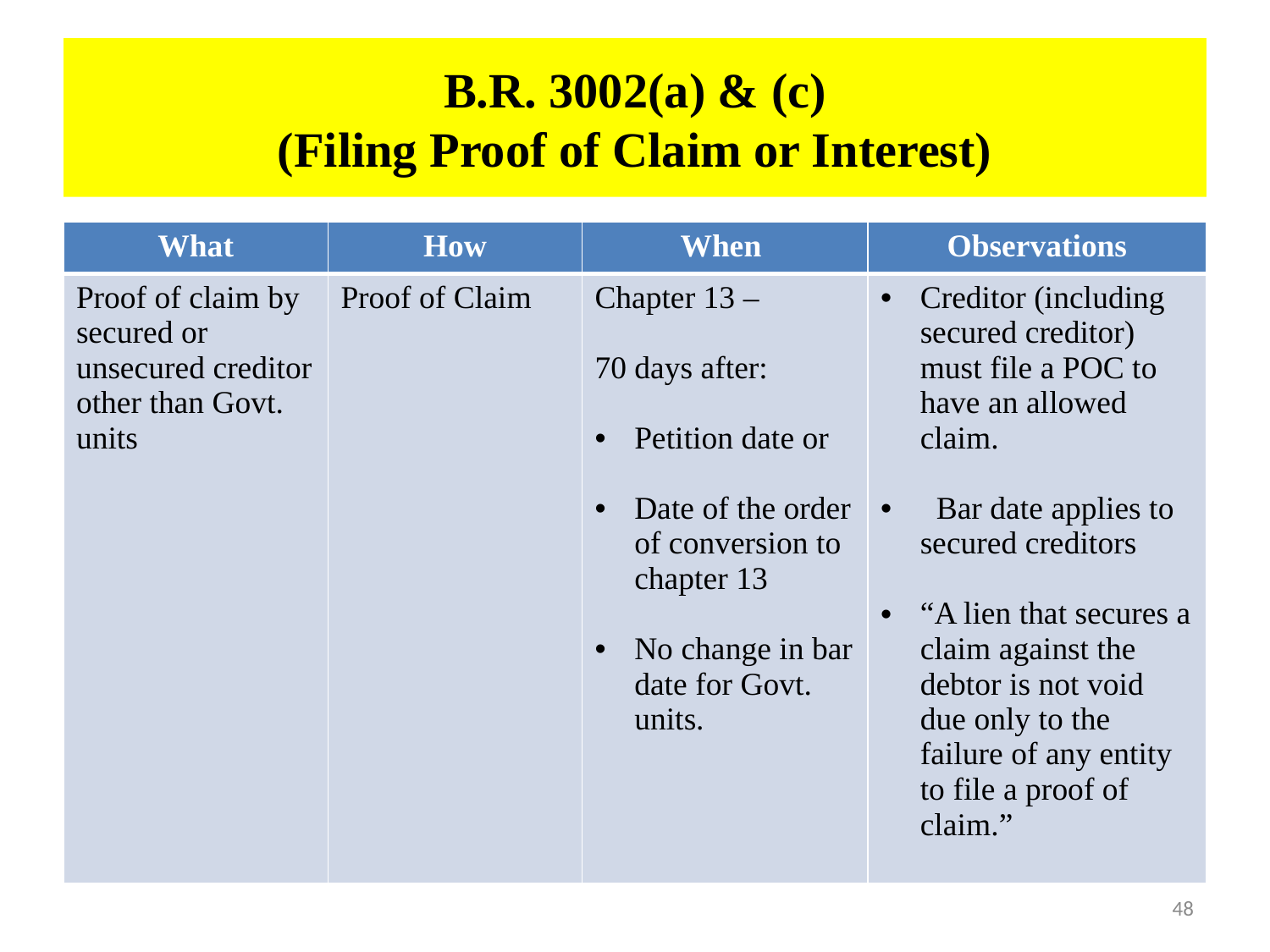

# B.R. 3002(a) & (c) (Filing Proof of Claim or Interest)
| What | How | When | Observations |
| --- | --- | --- | --- |
| Proof of claim by secured or unsecured creditor other than Govt. units | Proof of Claim | Chapter 13 – 70 days after: Petition date or Date of the order of conversion to chapter 13 No change in bar date for Govt. units. | Creditor (including secured creditor) must file a POC to have an allowed claim. Bar date applies to secured creditors “A lien that secures a claim against the debtor is not void due only to the failure of any entity to file a proof of claim.” |
48